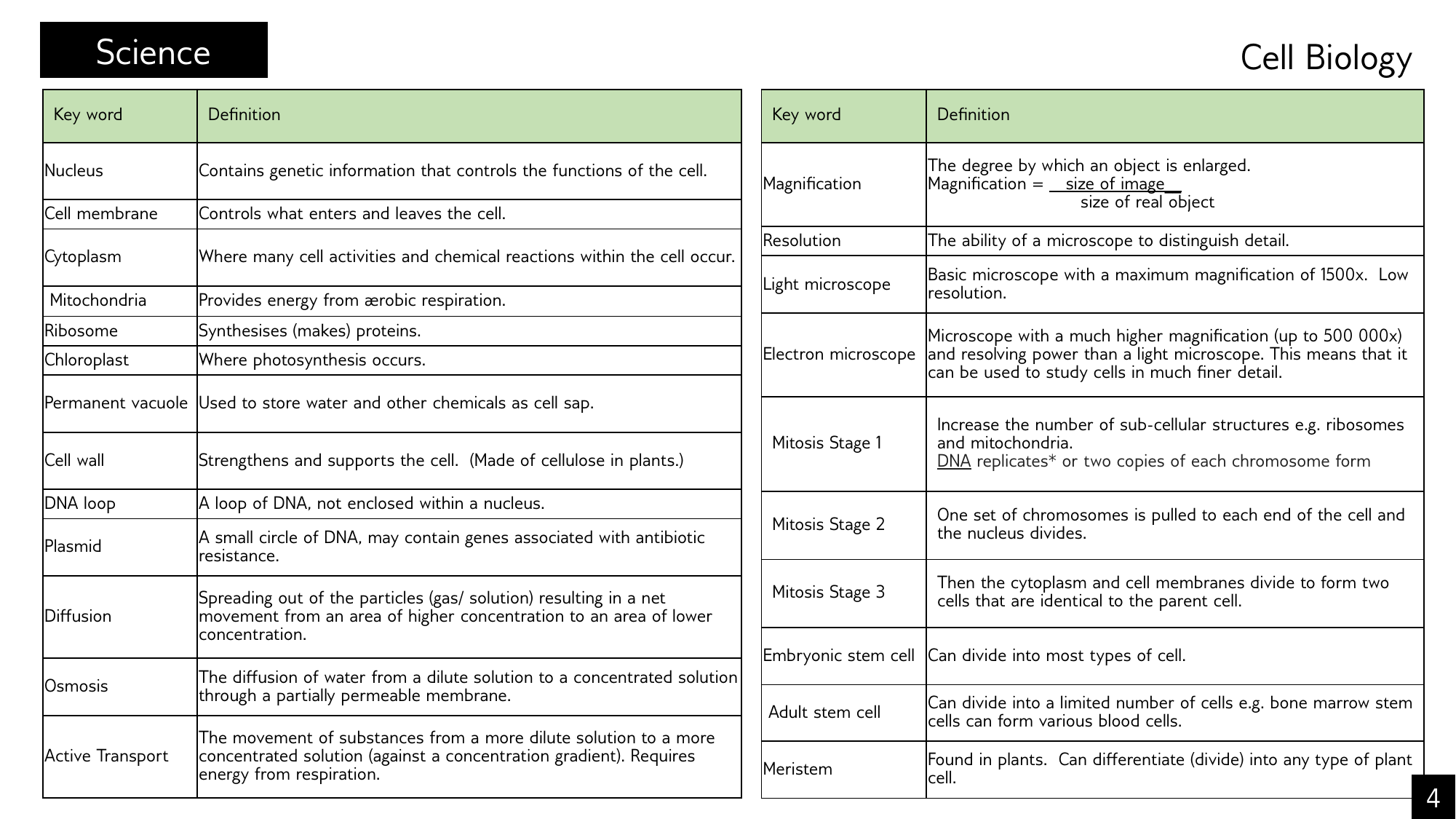

Science
Cell Biology
| Key word | Definition |
| --- | --- |
| Magnification | The degree by which an object is enlarged. Magnification = size of image\_\_ size of real object |
| Resolution | The ability of a microscope to distinguish detail. |
| Light microscope | Basic microscope with a maximum magnification of 1500x. Low resolution. |
| Electron microscope | Microscope with a much higher magnification (up to 500 000x) and resolving power than a light microscope. This means that it can be used to study cells in much finer detail. |
| Mitosis Stage 1 | Increase the number of sub-cellular structures e.g. ribosomes and mitochondria. DNA replicates\* or two copies of each chromosome form |
| Mitosis Stage 2 | One set of chromosomes is pulled to each end of the cell and the nucleus divides. |
| Mitosis Stage 3 | Then the cytoplasm and cell membranes divide to form two cells that are identical to the parent cell. |
| Embryonic stem cell | Can divide into most types of cell. |
| Adult stem cell | Can divide into a limited number of cells e.g. bone marrow stem cells can form various blood cells. |
| Meristem | Found in plants. Can differentiate (divide) into any type of plant cell. |
| Key word | Definition |
| --- | --- |
| Nucleus | Contains genetic information that controls the functions of the cell. |
| Cell membrane | Controls what enters and leaves the cell. |
| Cytoplasm | Where many cell activities and chemical reactions within the cell occur. |
| Mitochondria | Provides energy from aerobic respiration. |
| Ribosome | Synthesises (makes) proteins. |
| Chloroplast | Where photosynthesis occurs. |
| Permanent vacuole | Used to store water and other chemicals as cell sap. |
| Cell wall | Strengthens and supports the cell. (Made of cellulose in plants.) |
| DNA loop | A loop of DNA, not enclosed within a nucleus. |
| Plasmid | A small circle of DNA, may contain genes associated with antibiotic resistance. |
| Diffusion | Spreading out of the particles (gas/ solution) resulting in a net movement from an area of higher concentration to an area of lower concentration. |
| Osmosis | The diffusion of water from a dilute solution to a concentrated solution through a partially permeable membrane. |
| Active Transport | The movement of substances from a more dilute solution to a more concentrated solution (against a concentration gradient). Requires energy from respiration. |
4